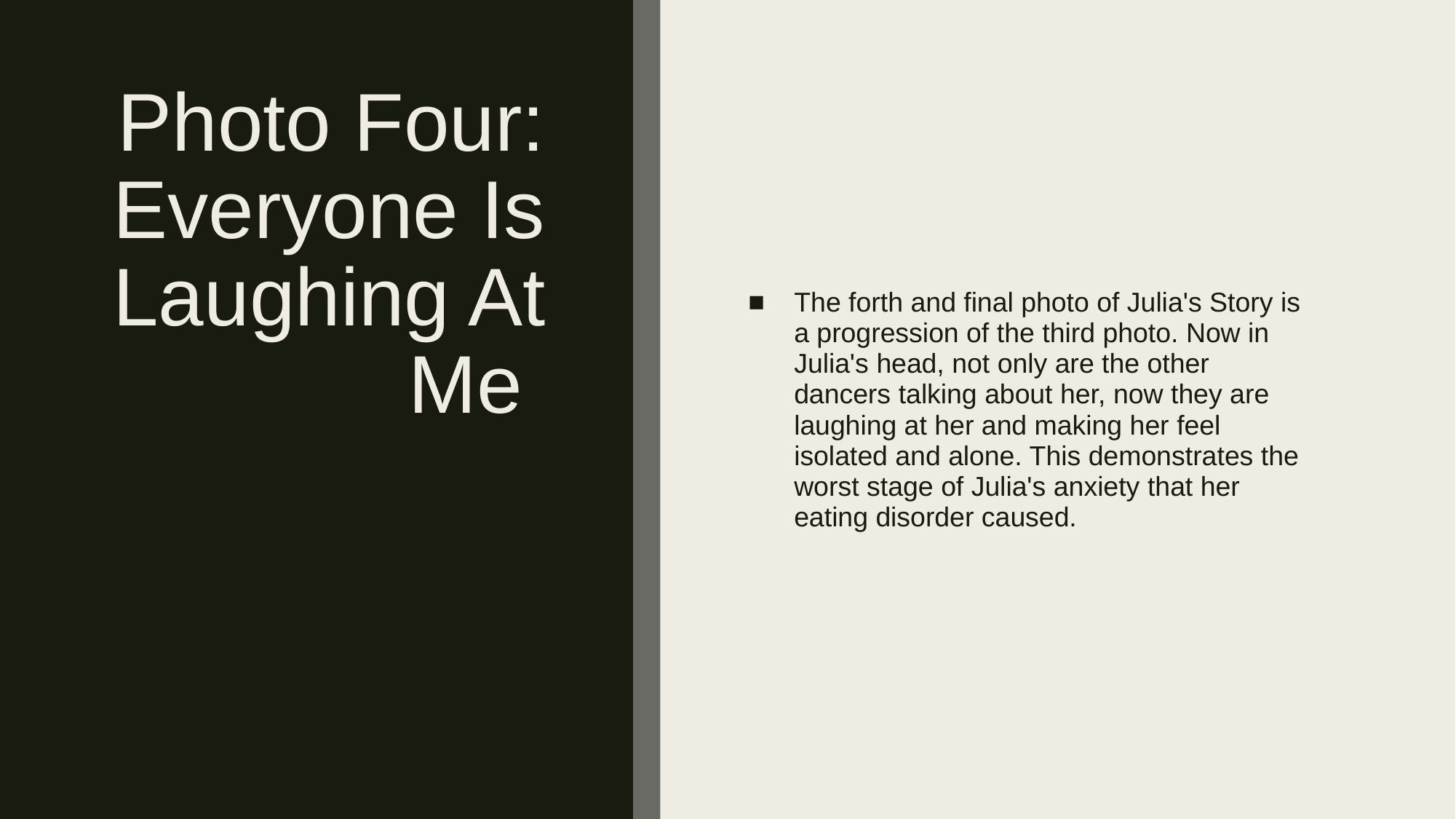

# Photo Four: Everyone Is Laughing At Me
The forth and final photo of Julia's Story is a progression of the third photo. Now in Julia's head, not only are the other dancers talking about her, now they are laughing at her and making her feel isolated and alone. This demonstrates the worst stage of Julia's anxiety that her eating disorder caused.